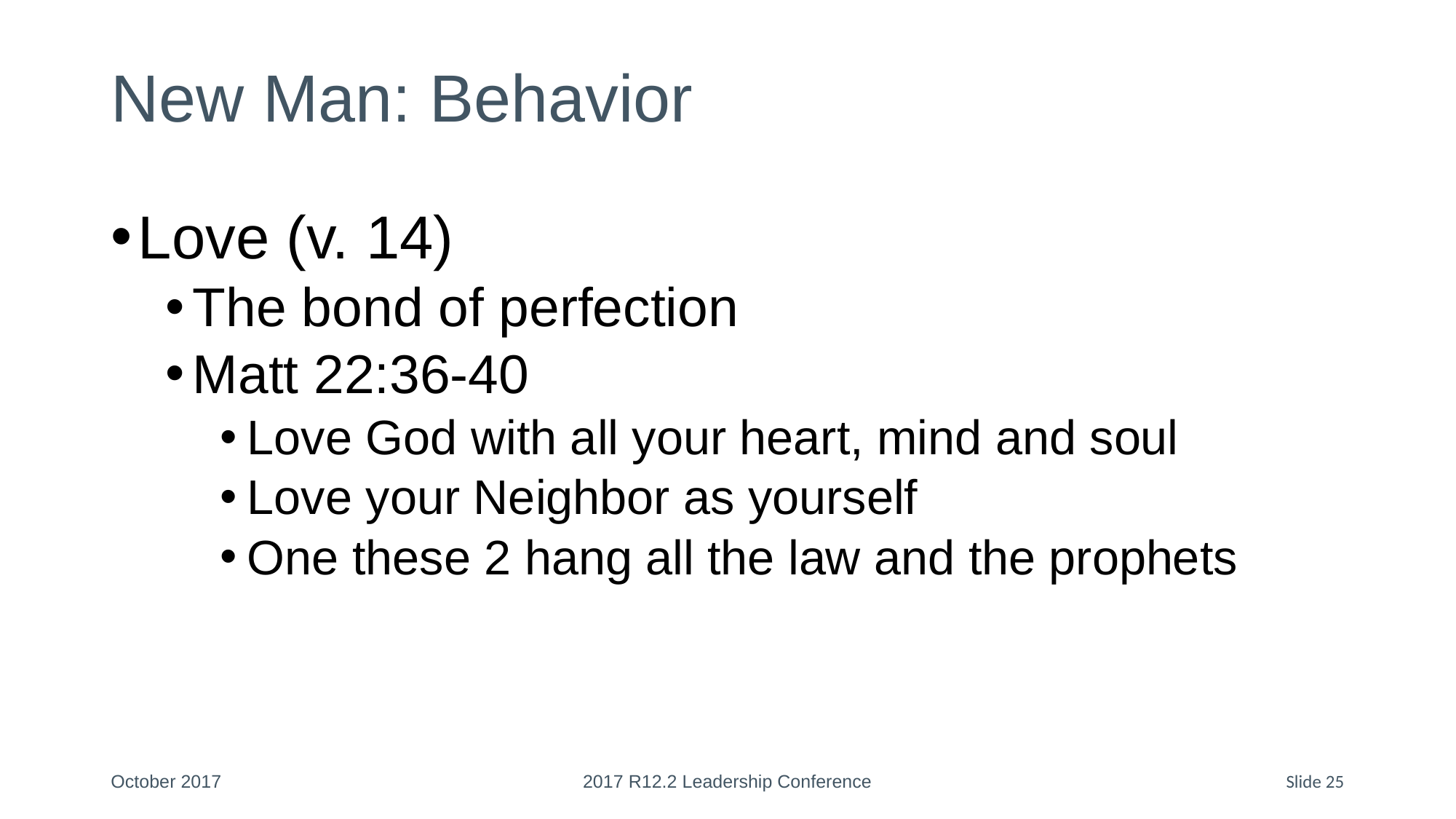

# New Man: Behavior
Love (v. 14)
The bond of perfection
Matt 22:36-40
Love God with all your heart, mind and soul
Love your Neighbor as yourself
One these 2 hang all the law and the prophets

October 2017
2017 R12.2 Leadership Conference
Slide 25